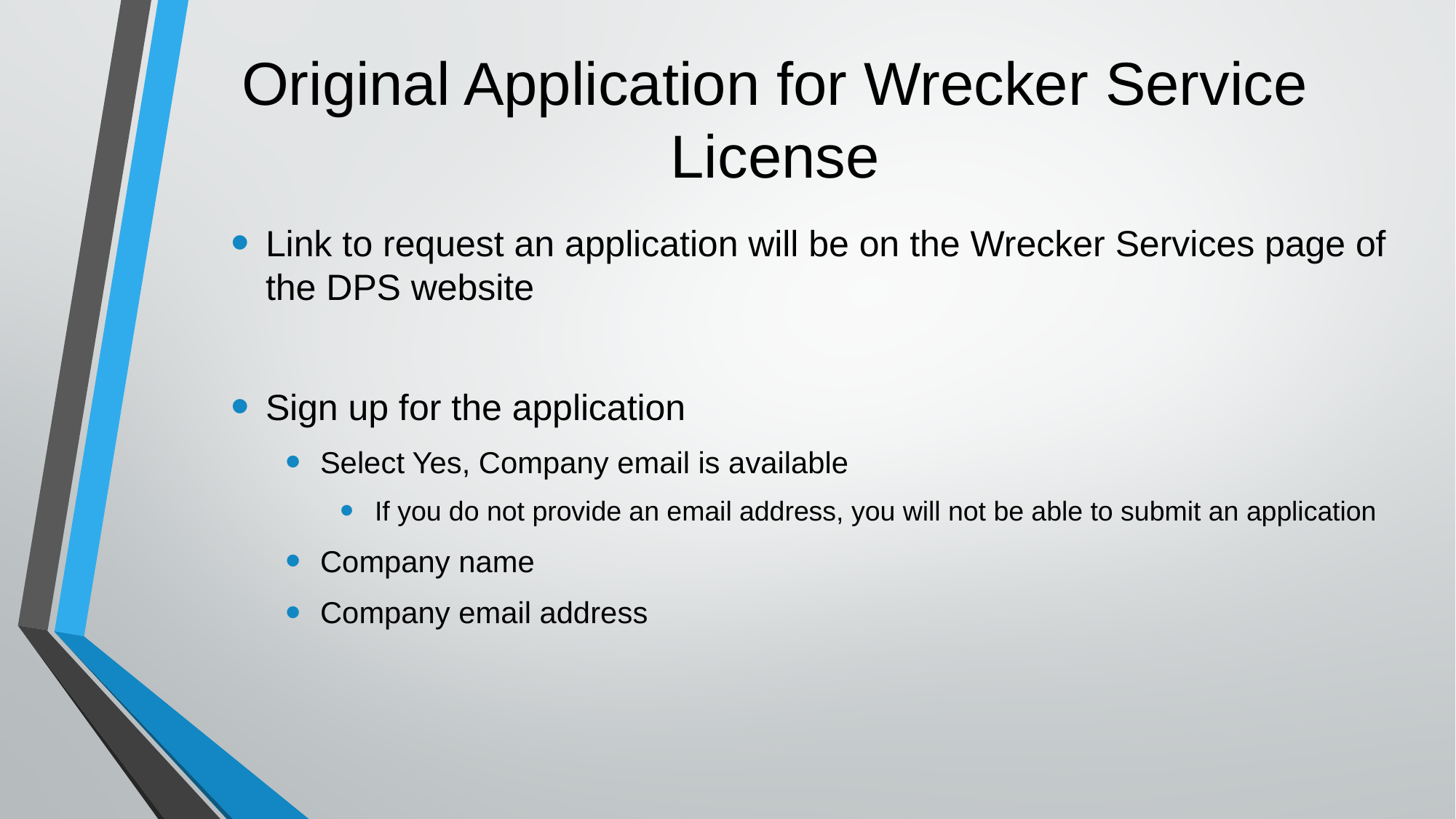

# Original Application for Wrecker Service License
Link to request an application will be on the Wrecker Services page of the DPS website

Sign up for the application
Select Yes, Company email is available
If you do not provide an email address, you will not be able to submit an application
Company name
Company email address